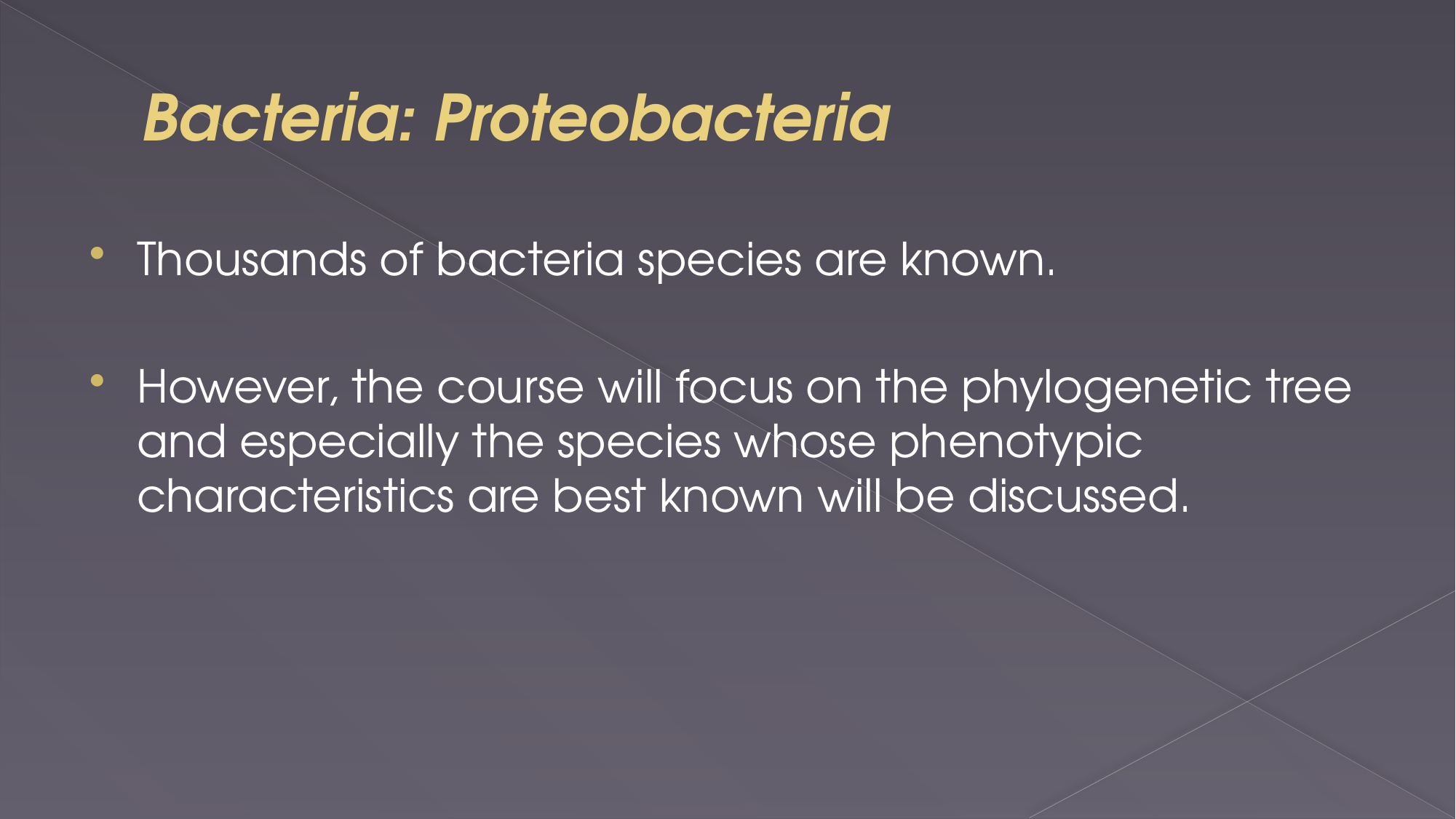

# Bacteria: Proteobacteria
Thousands of bacteria species are known.

However, the course will focus on the phylogenetic tree and especially the species whose phenotypic characteristics are best known will be discussed.